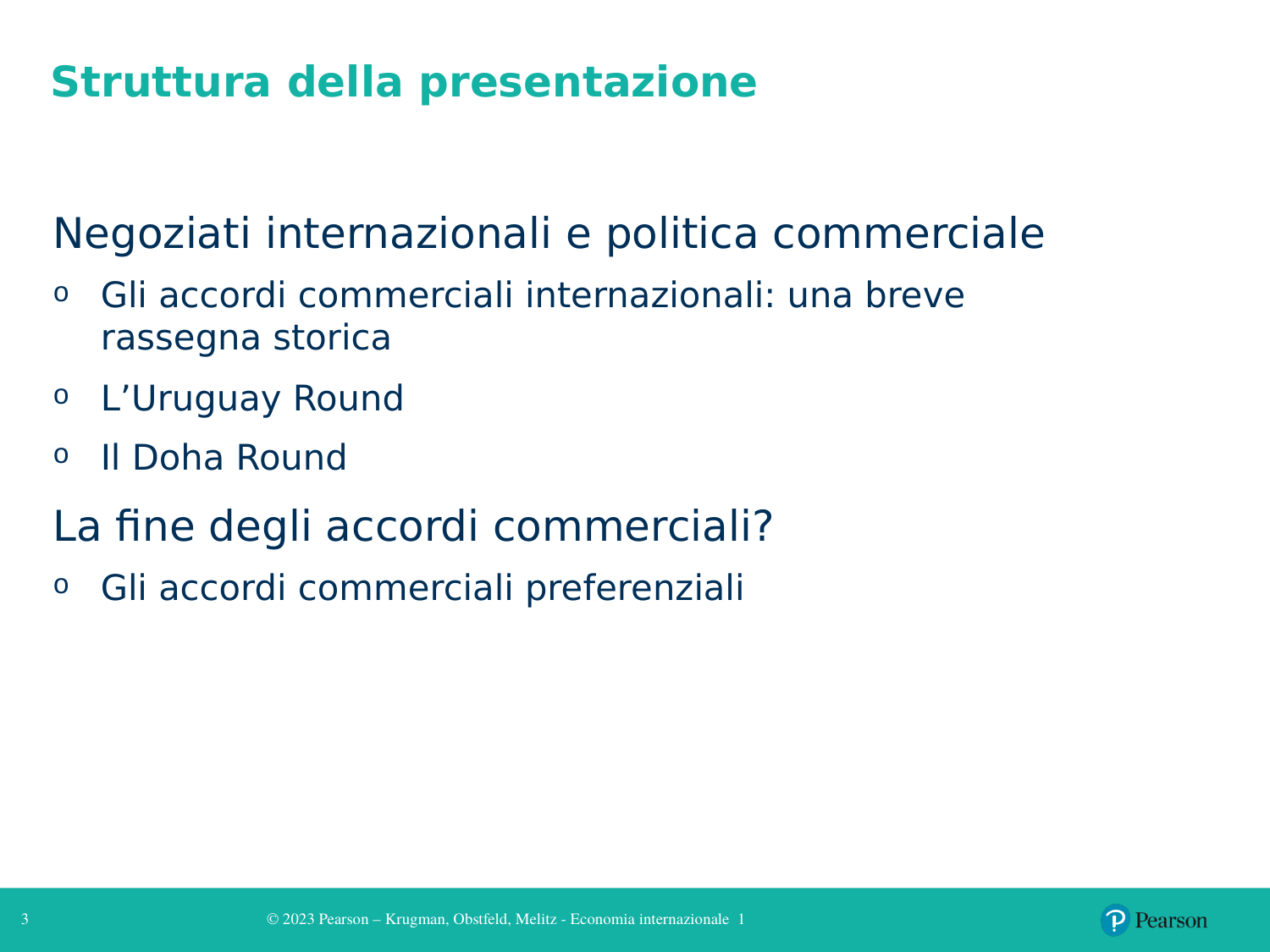

# Struttura della presentazione
Negoziati internazionali e politica commerciale
Gli accordi commerciali internazionali: una breve rassegna storica
L’Uruguay Round
Il Doha Round
La fine degli accordi commerciali?
Gli accordi commerciali preferenziali
3
© 2023 Pearson – Krugman, Obstfeld, Melitz - Economia internazionale  1